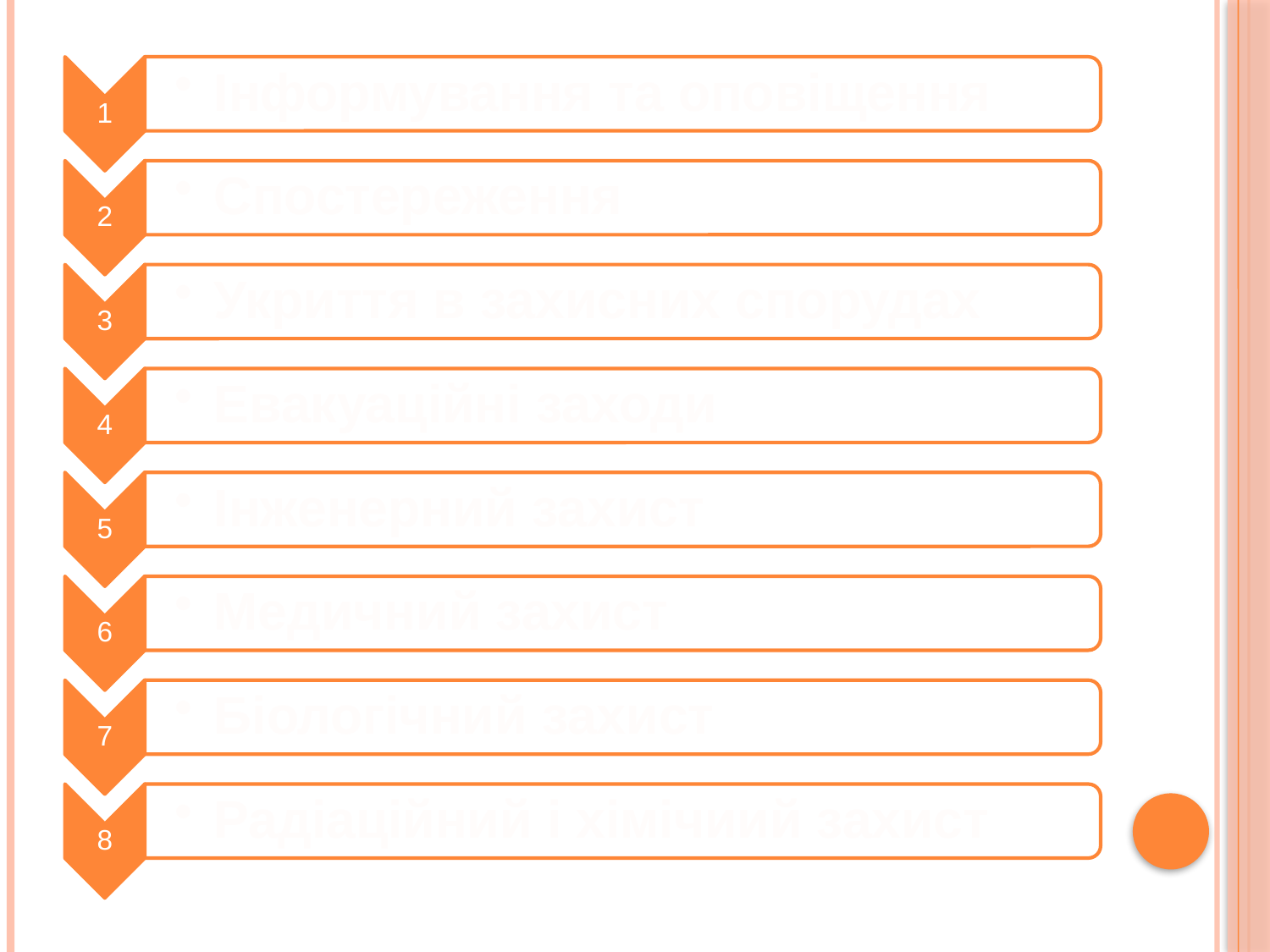

#
1
Інформування та оповіщення
2
Спостереження
3
Укриття в захисних спорудах
4
Евакуаційні заходи
5
Інженерний захист
6
Медичний захист
7
Біологічний захист
8
Радіаційний і хімічиий захист